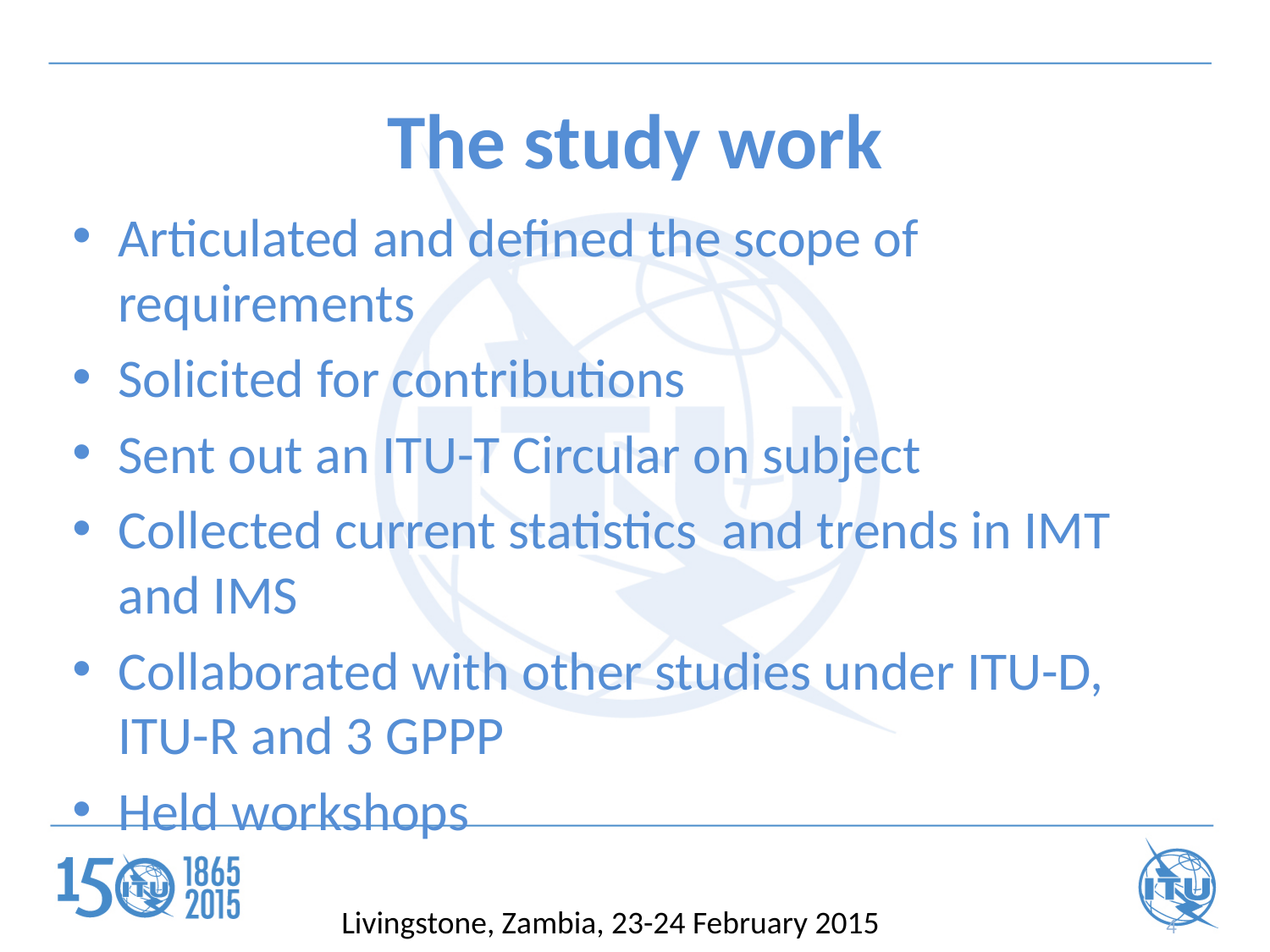

# The study work
Articulated and defined the scope of requirements
Solicited for contributions
Sent out an ITU-T Circular on subject
Collected current statistics  and trends in IMT and IMS
Collaborated with other studies under ITU-D, ITU-R and 3 GPPP
Held workshops
Livingstone, Zambia, 23-24 February 2015
4